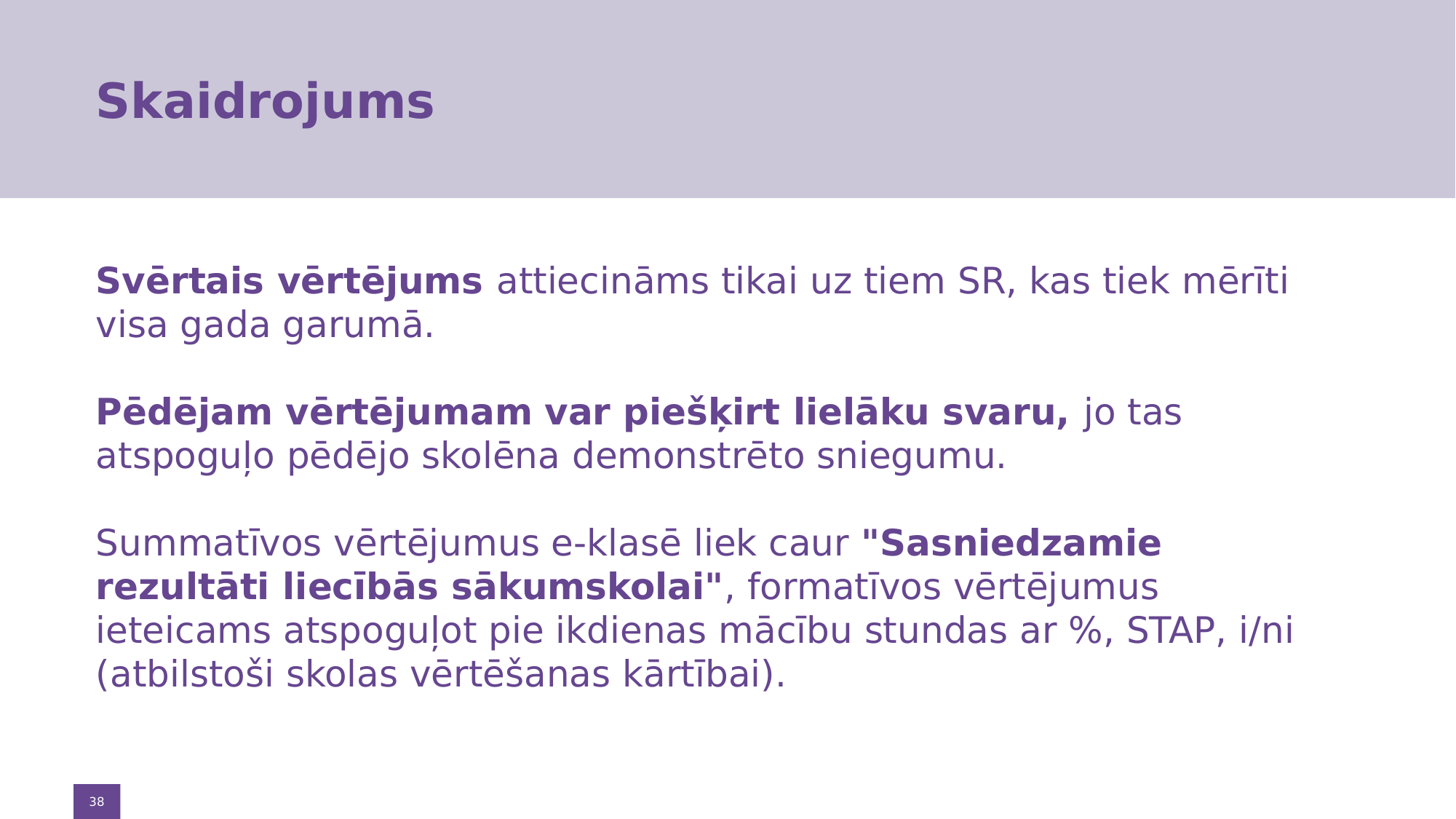

# Skaidrojums

Svērtais vērtējums attiecināms tikai uz tiem SR, kas tiek mērīti visa gada garumā.

Pēdējam vērtējumam var piešķirt lielāku svaru, jo tas atspoguļo pēdējo skolēna demonstrēto sniegumu.

Summatīvos vērtējumus e-klasē liek caur "Sasniedzamie rezultāti liecībās sākumskolai", formatīvos vērtējumus ieteicams atspoguļot pie ikdienas mācību stundas ar %, STAP, i/ni (atbilstoši skolas vērtēšanas kārtībai).
38